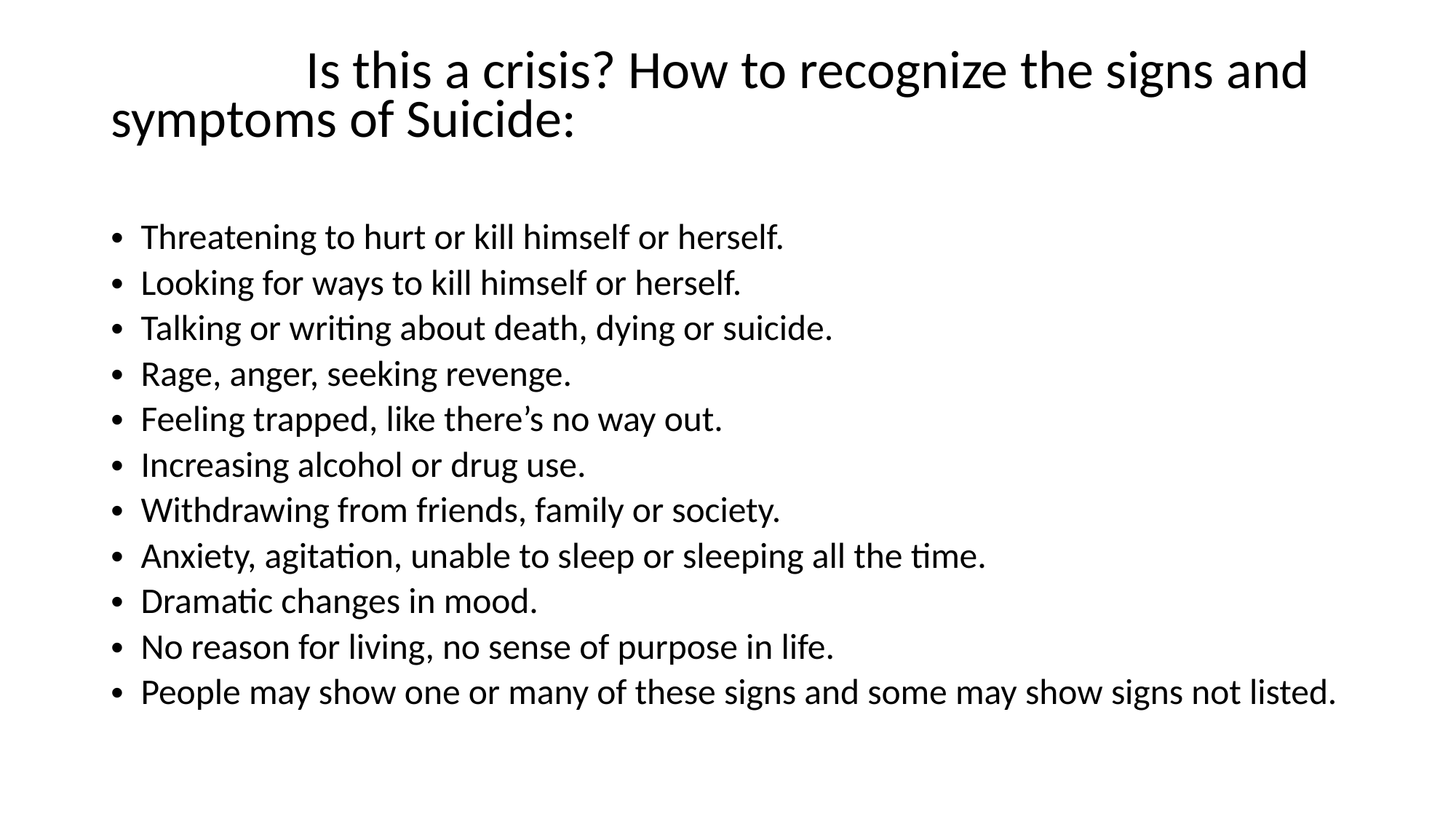

# Is this a crisis? How to recognize the signs and symptoms of Suicide:
Threatening to hurt or kill himself or herself.
Looking for ways to kill himself or herself.
Talking or writing about death, dying or suicide.
Rage, anger, seeking revenge.
Feeling trapped, like there’s no way out.
Increasing alcohol or drug use.
Withdrawing from friends, family or society.
Anxiety, agitation, unable to sleep or sleeping all the time.
Dramatic changes in mood.
No reason for living, no sense of purpose in life.
People may show one or many of these signs and some may show signs not listed.